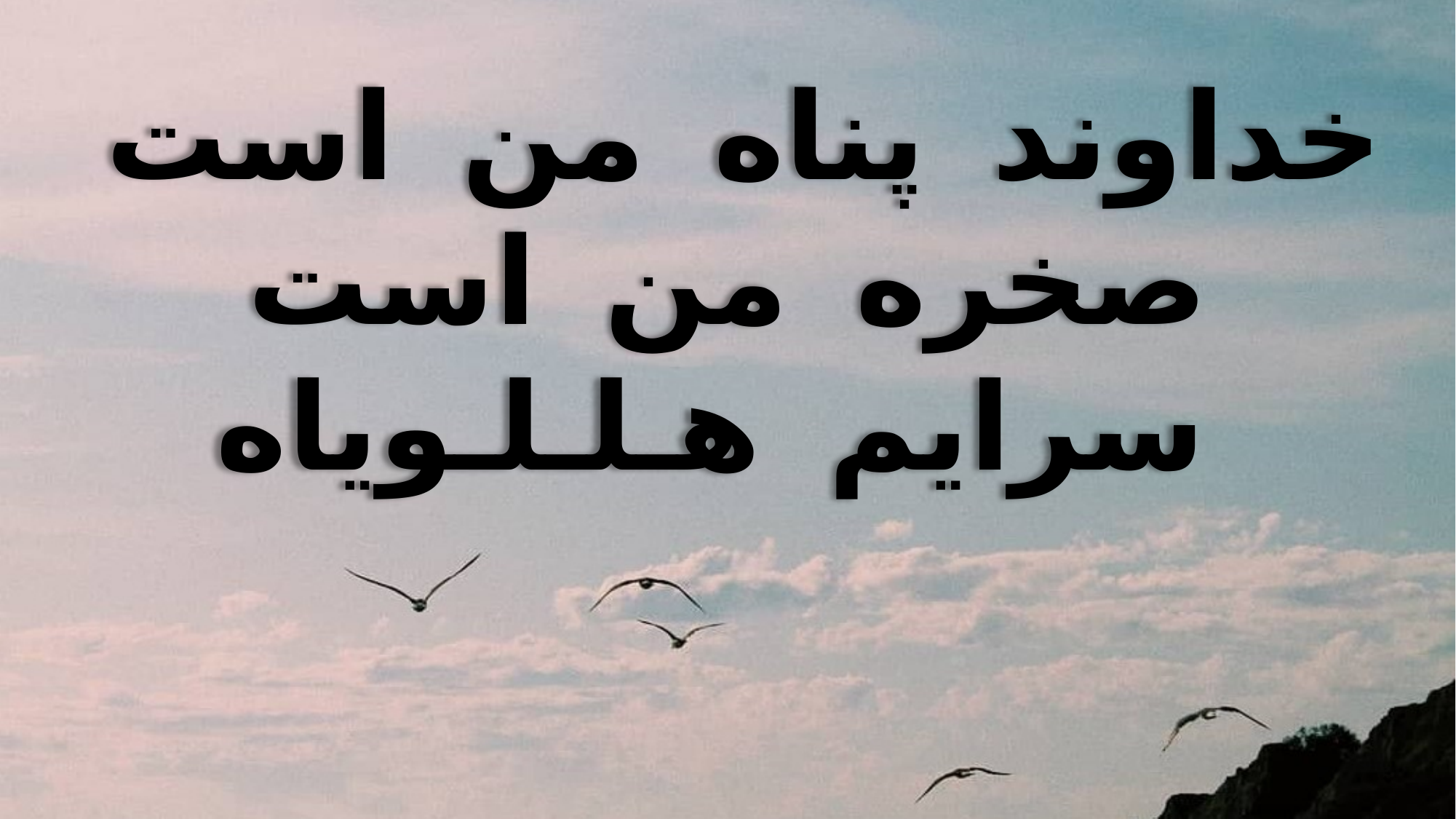

خداوند  پناه  من  است
صخره  من  است
 سرايم  هـلـلـوياه